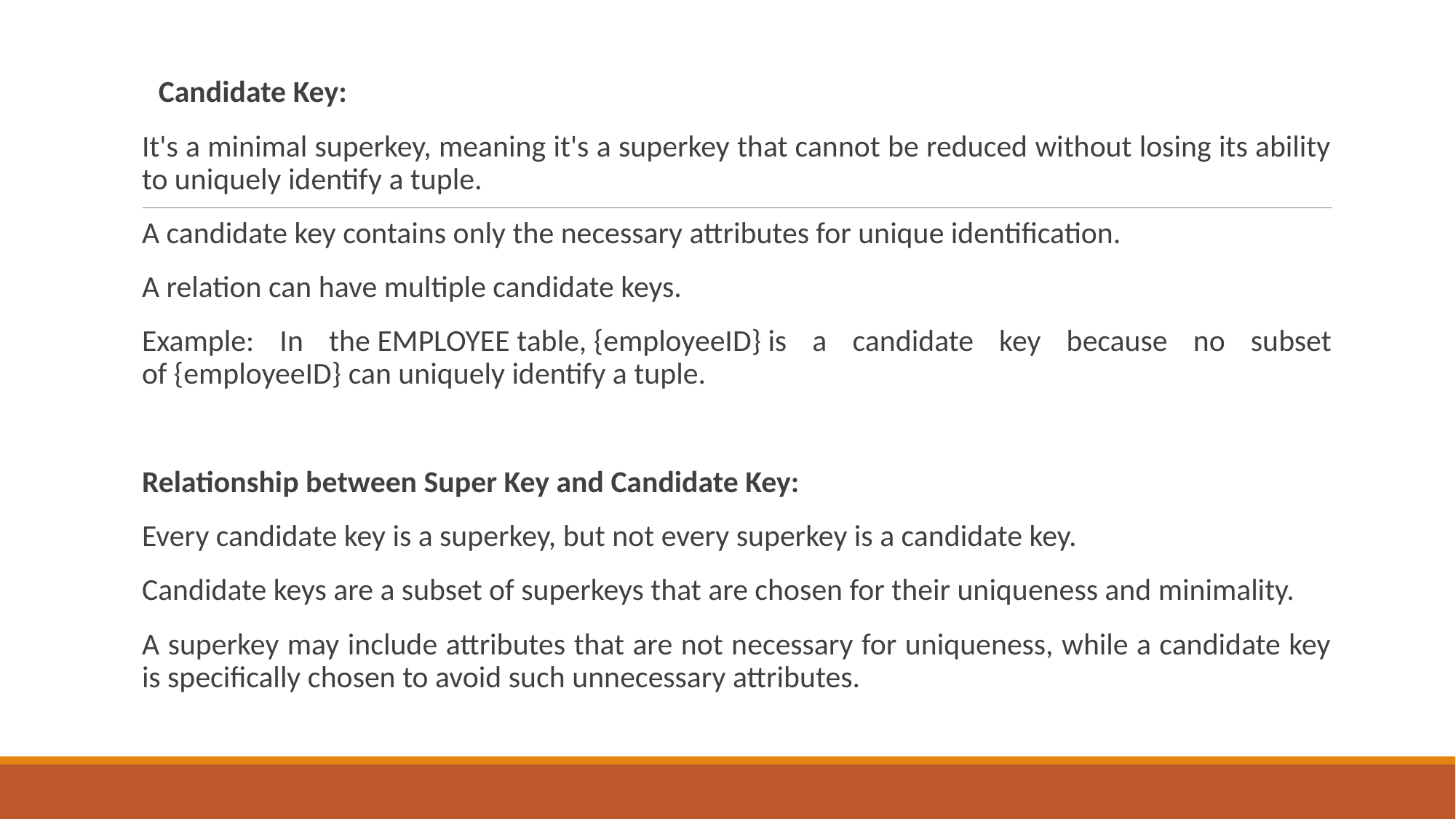

Candidate Key:
It's a minimal superkey, meaning it's a superkey that cannot be reduced without losing its ability to uniquely identify a tuple.
A candidate key contains only the necessary attributes for unique identification.
A relation can have multiple candidate keys.
Example: In the EMPLOYEE table, {employeeID} is a candidate key because no subset of {employeeID} can uniquely identify a tuple.

Relationship between Super Key and Candidate Key:
Every candidate key is a superkey, but not every superkey is a candidate key.
Candidate keys are a subset of superkeys that are chosen for their uniqueness and minimality.
A superkey may include attributes that are not necessary for uniqueness, while a candidate key is specifically chosen to avoid such unnecessary attributes.